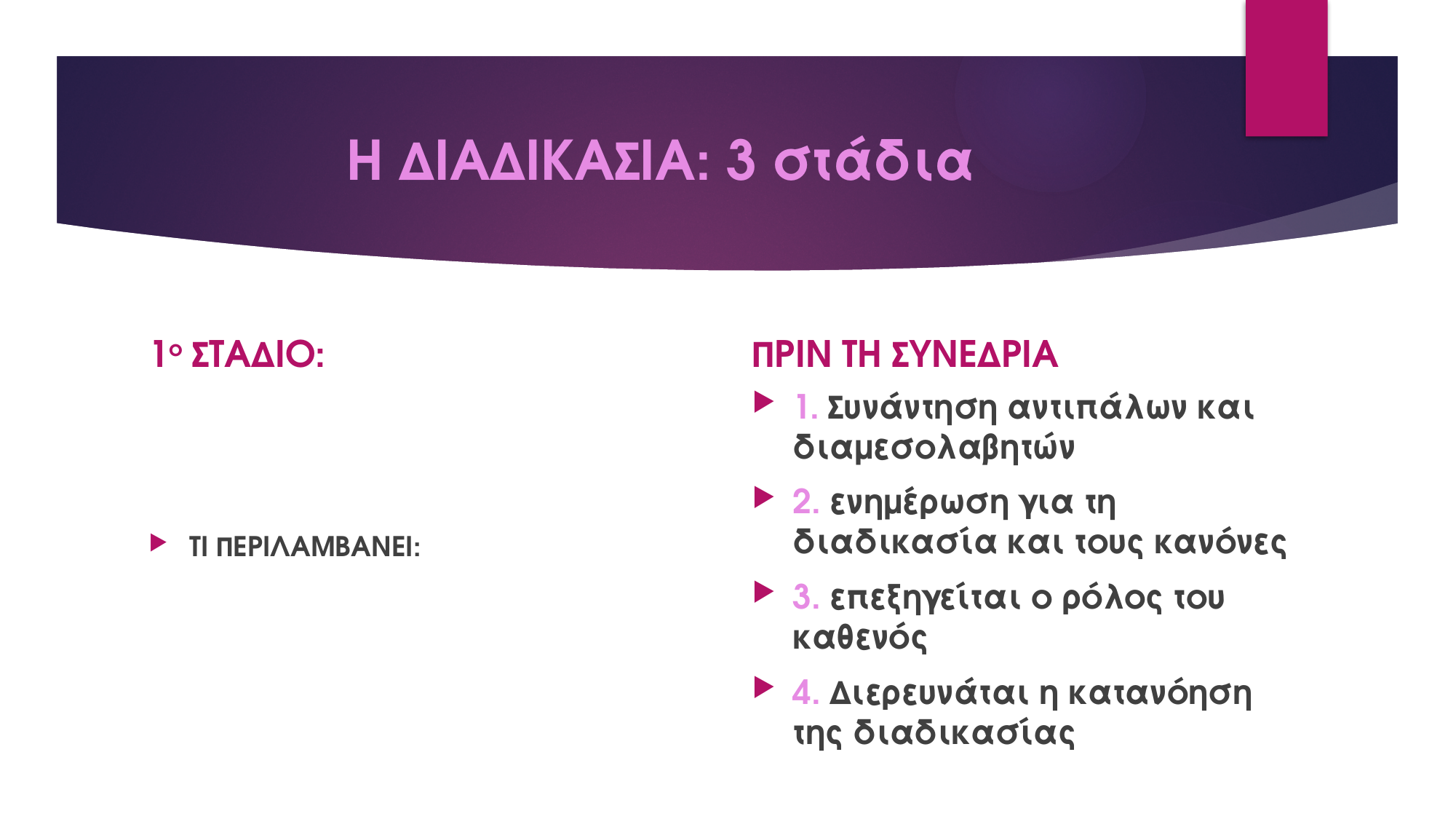

# Η ΔΙΑΔΙΚΑΣΙΑ: 3 στάδια
1ο ΣΤΑΔΙΟ:
ΠΡΙΝ ΤΗ ΣΥΝΕΔΡΙΑ

ΤΙ ΠΕΡΙΛΑΜΒΑΝΕΙ:
1. Συνάντηση αντιπάλων και διαμεσολαβητών
2. ενημέρωση για τη διαδικασία και τους κανόνες
3. επεξηγείται ο ρόλος του καθενός
4. Διερευνάται η κατανόηση της διαδικασίας